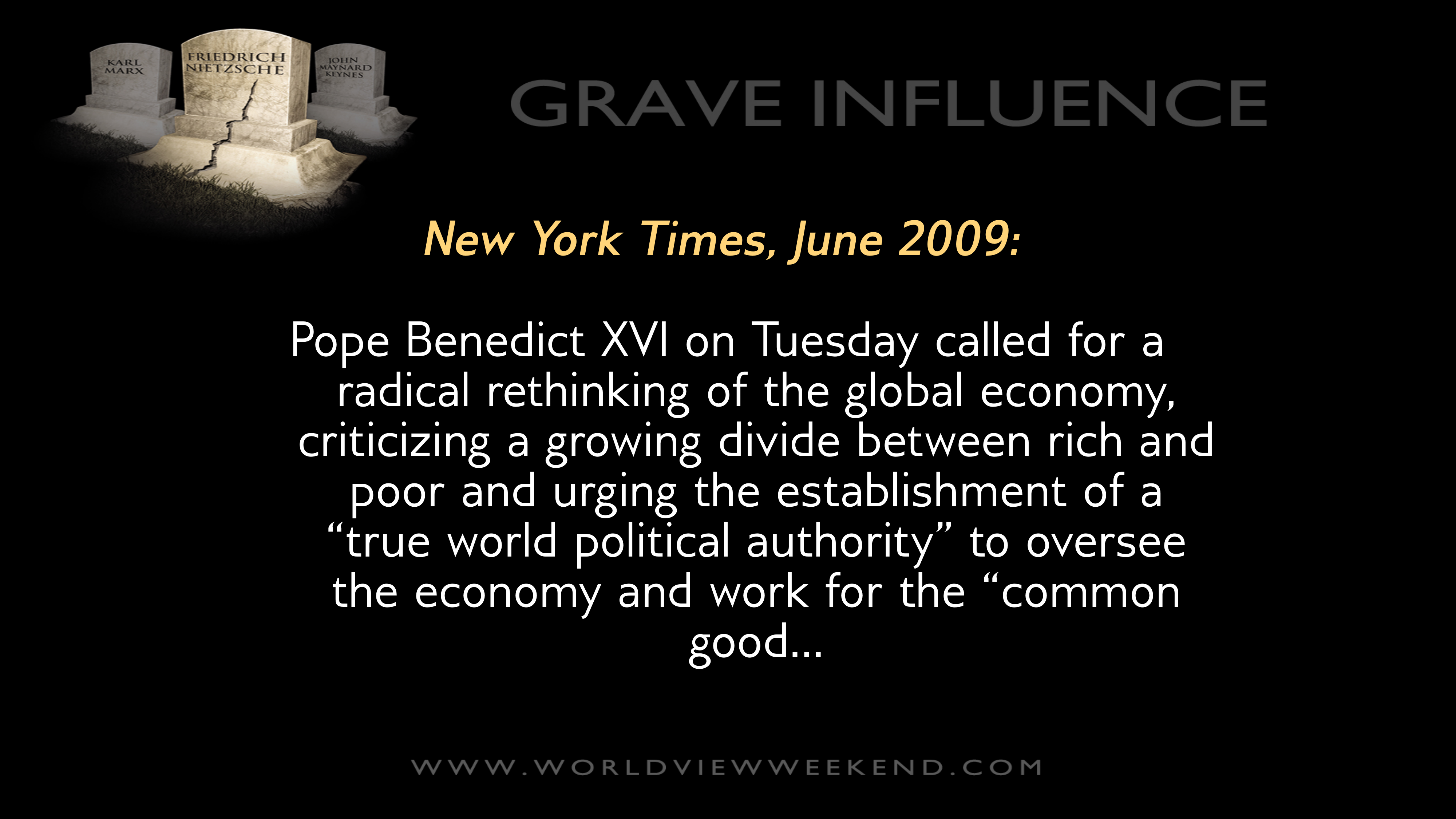

New York Times, June 2009:
Pope Benedict XVI on Tuesday called for a radical rethinking of the global economy, criticizing a growing divide between rich and poor and urging the establishment of a “true world political authority” to oversee the economy and work for the “common good…